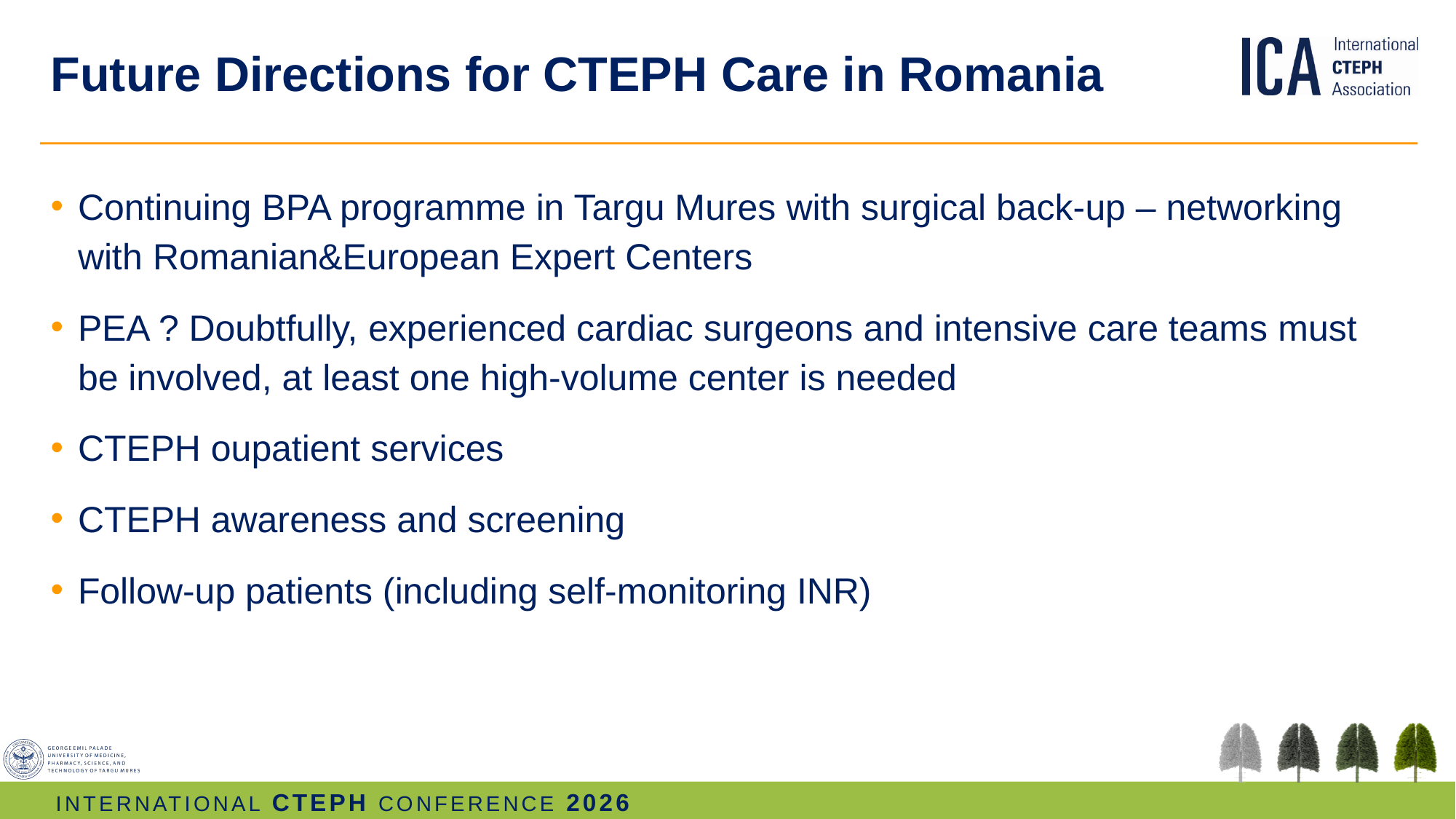

# Future Directions for CTEPH Care in Romania
Continuing BPA programme in Targu Mures with surgical back-up – networking with Romanian&European Expert Centers
PEA ? Doubtfully, experienced cardiac surgeons and intensive care teams must be involved, at least one high-volume center is needed
CTEPH oupatient services
CTEPH awareness and screening
Follow-up patients (including self-monitoring INR)